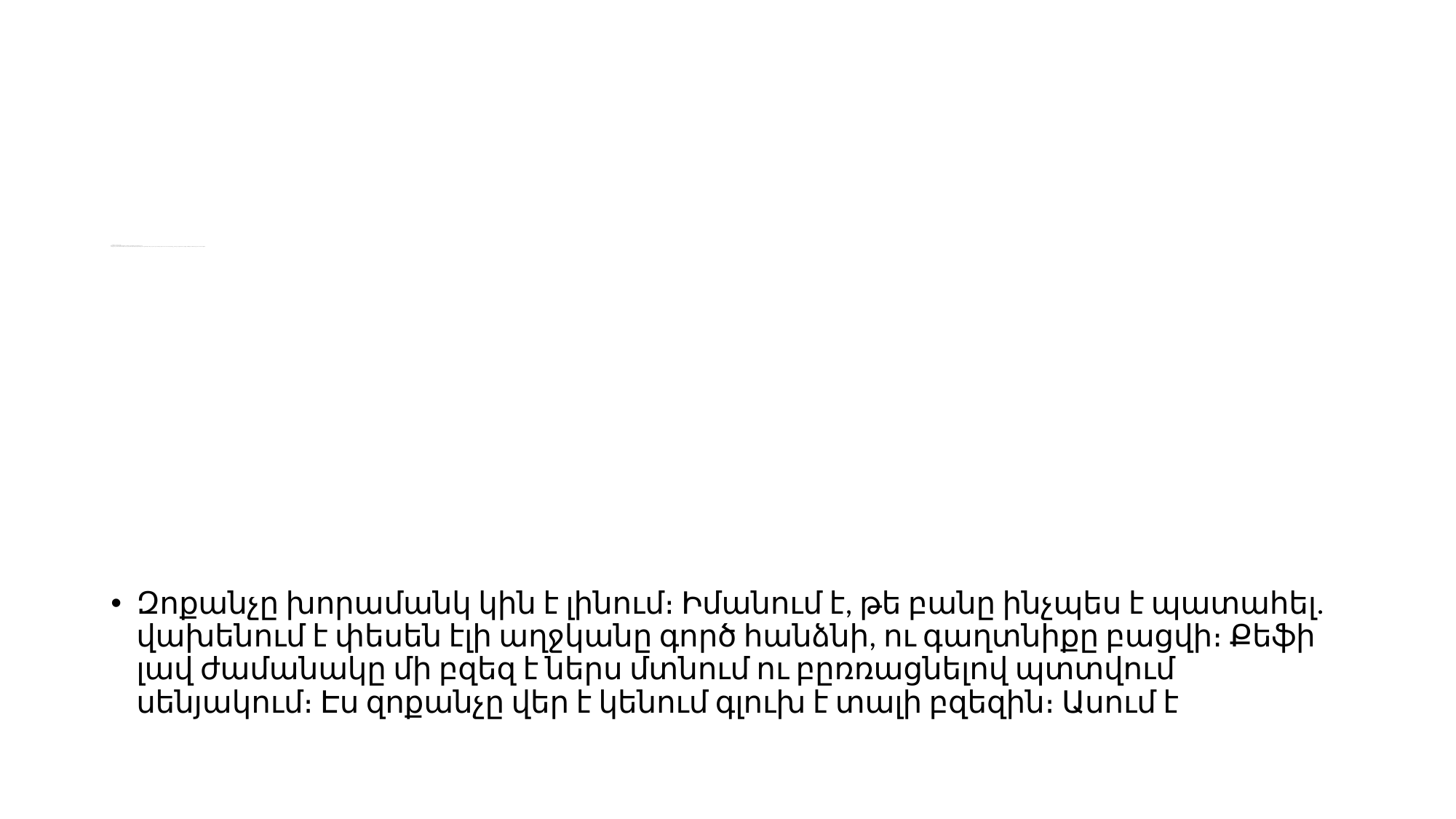

# — Այ կնիկ, էս ի՞նչ ոսկի է։ Թե՝ բա չես ասիլ բամբակը Փեփելի ու Կեկելի վրա ծախեցի. բամբակի փողն է։ Մարդը ո՜նց է ուրախանում, էնպես էլ դուք ուրախանաք։ Զոքանչին հրավիրում է, ընծաներ է տալի, գովում է, շնորհակալություն է անում, որ էնպես խելոք, շնորհքով, աշխատասեր աղջիկ է մեծացրել։ Քեֆ է սարքում, նստում են քեֆի։
Զոքանչը խորամանկ կին է լինում։ Իմանում է, թե բանը ինչպես է պատահել. վախենում է փեսեն էլի աղջկանը գործ հանձնի, ու գաղտնիքը բացվի։ Քեֆի լավ ժամանակը մի բզեզ է ներս մտնում ու բըռռացնելով պտտվում սենյակում։ Էս զոքանչը վեր է կենում գլուխ է տալի բզեզին։ Ասում է